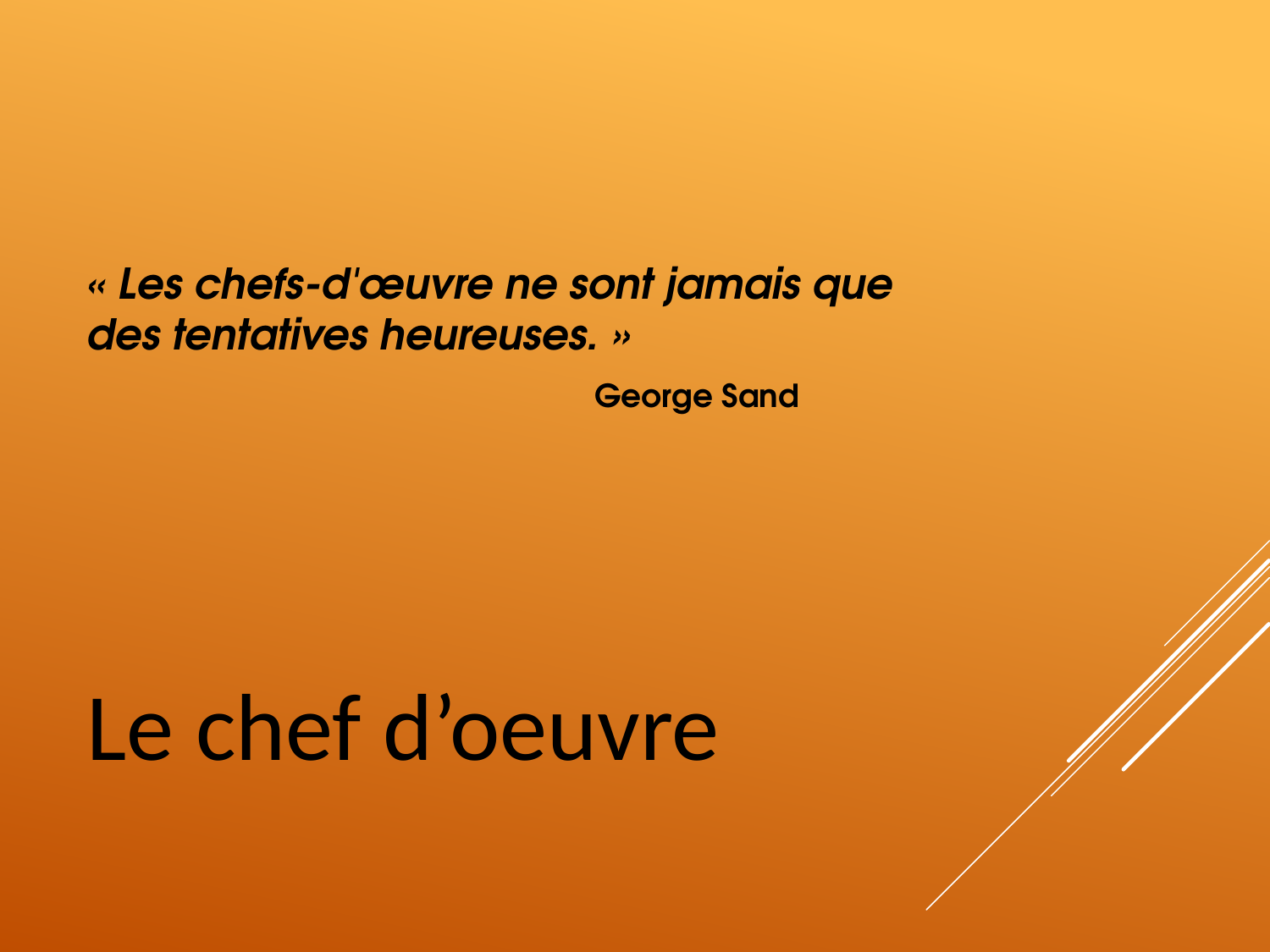

« Les chefs-d'œuvre ne sont jamais que des tentatives heureuses. »
George Sand
# Le chef d’oeuvre